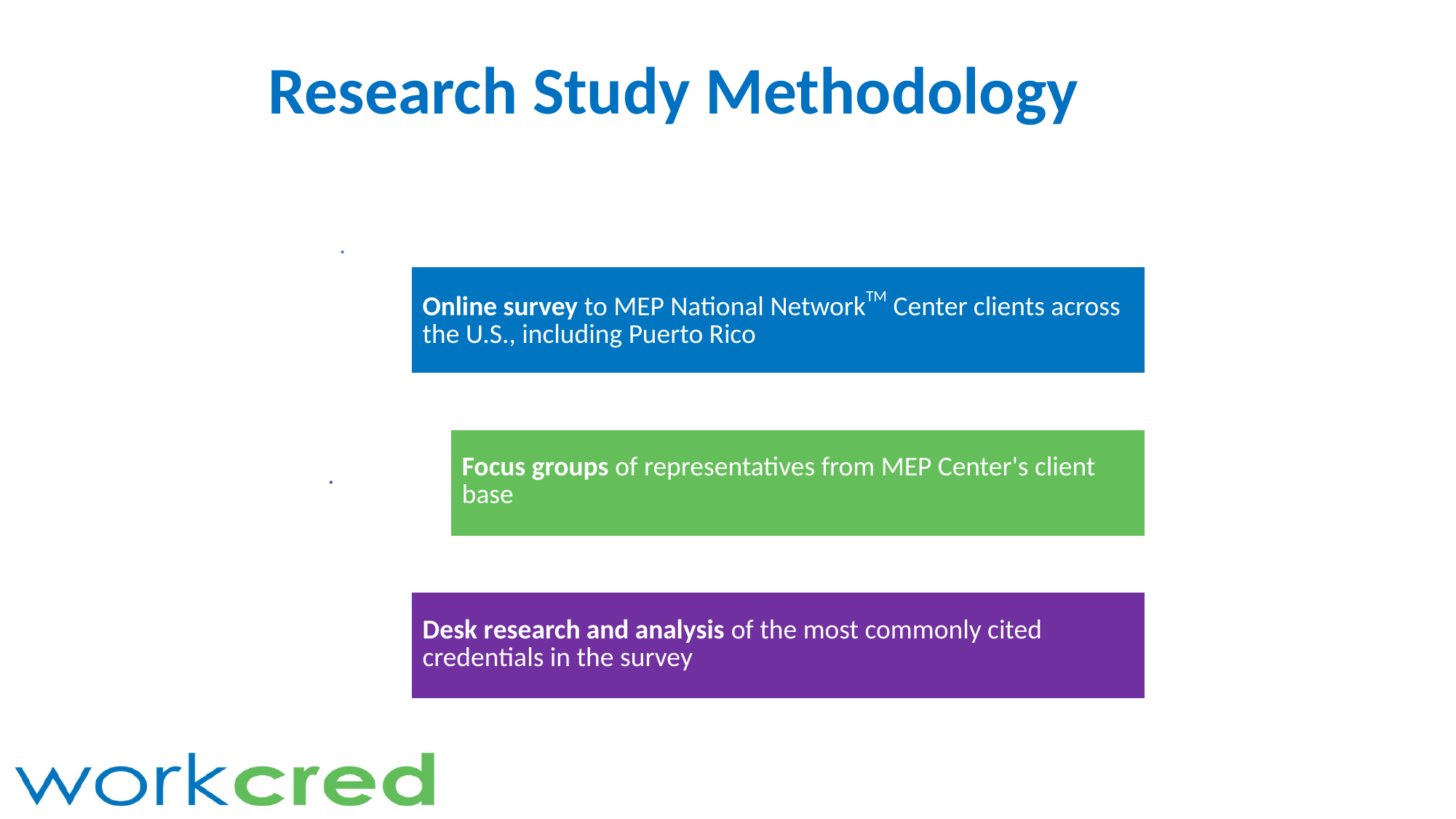

# Research Study Methodology
Focus groups of representatives from MEP Center's client base
Desk research and analysis of the most commonly cited credentials in the survey